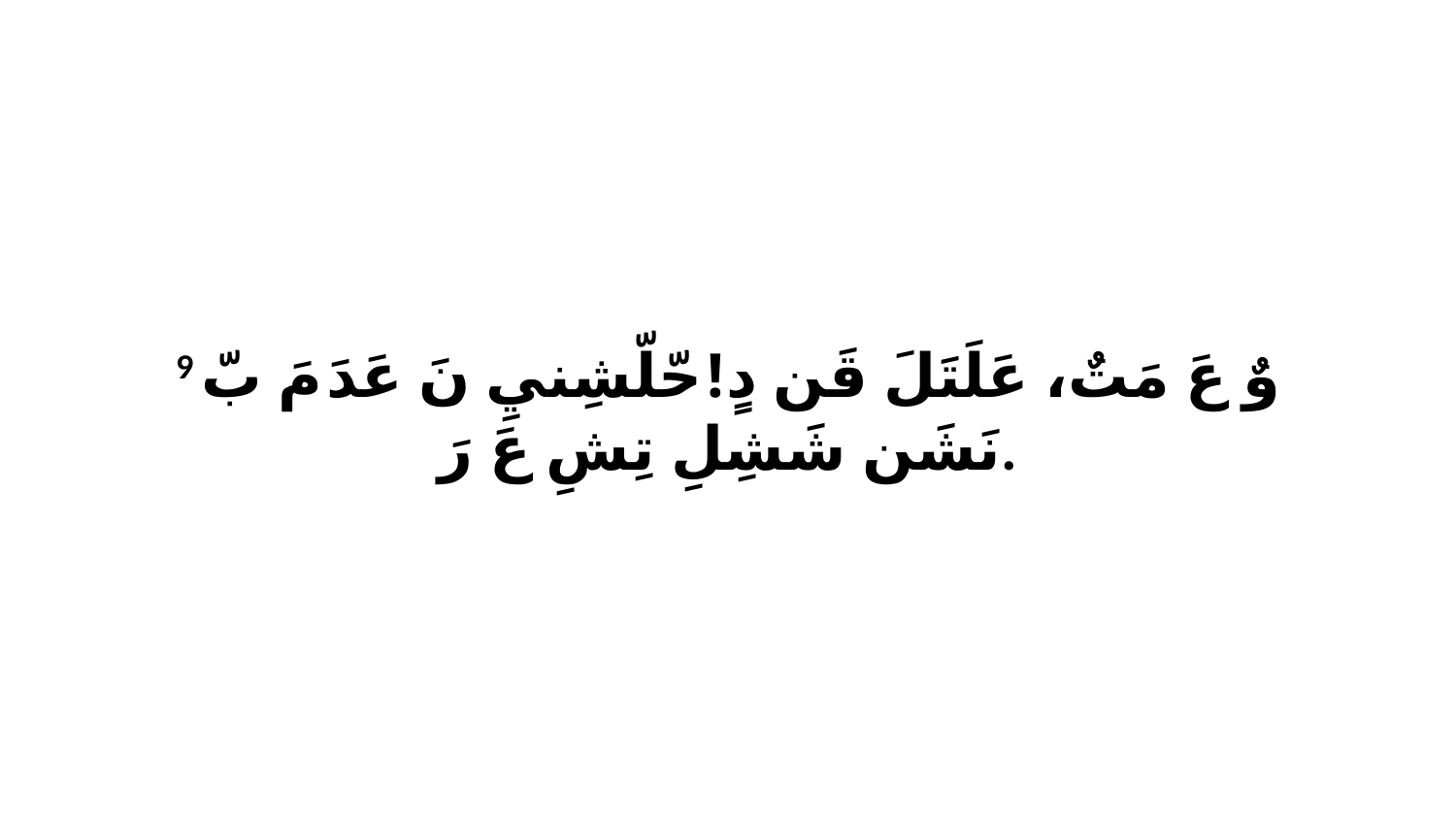

9 وٌ عَ مَتٌ، عَلَتَلَ قَن دٍ!حّلّشِنيِ نَ عَدَ مَ بّ نَشَن شَشِلِ تِشِ عَ رَ.